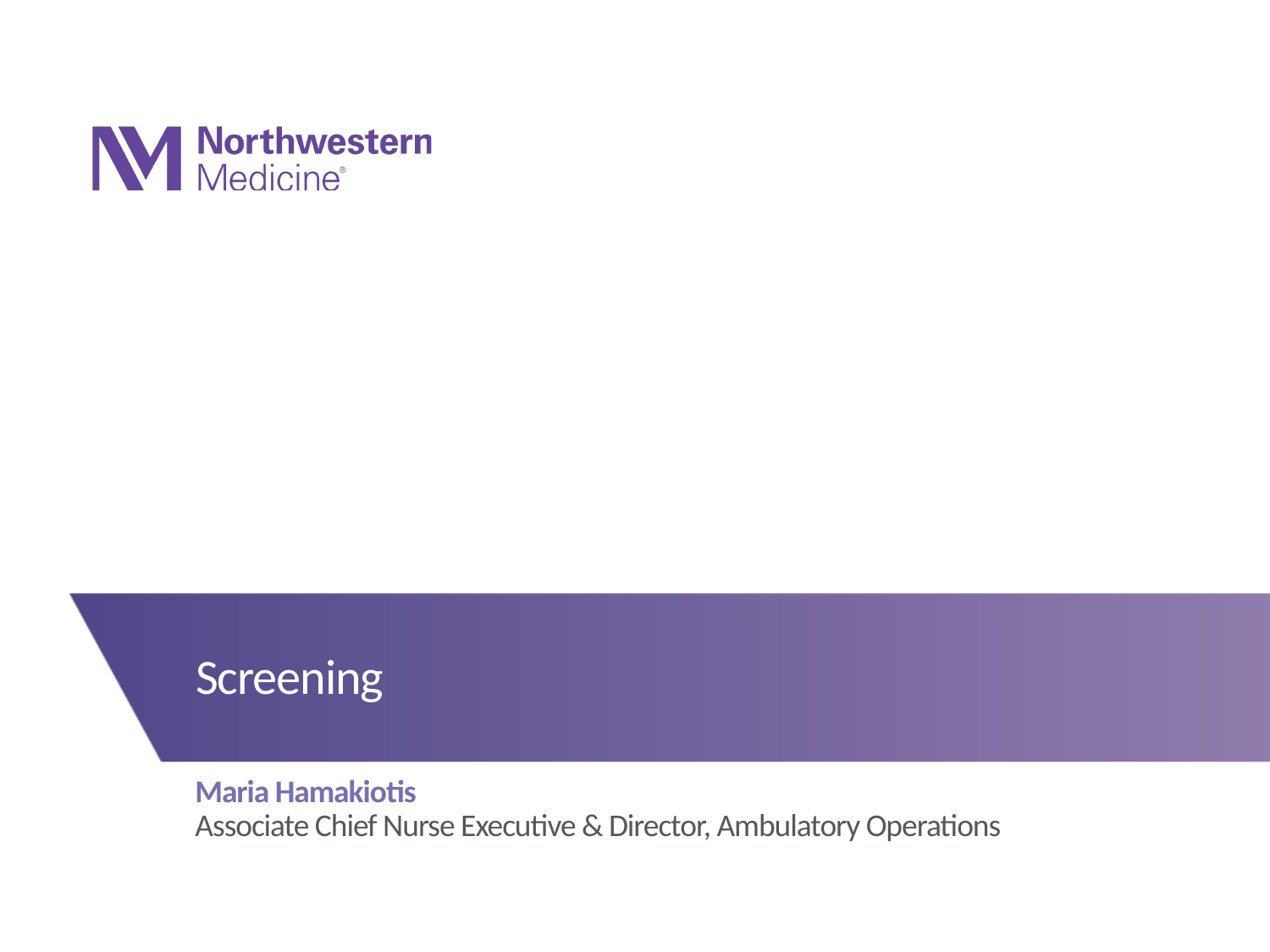

# Screening
Maria Hamakiotis
Associate Chief Nurse Executive & Director, Ambulatory Operations